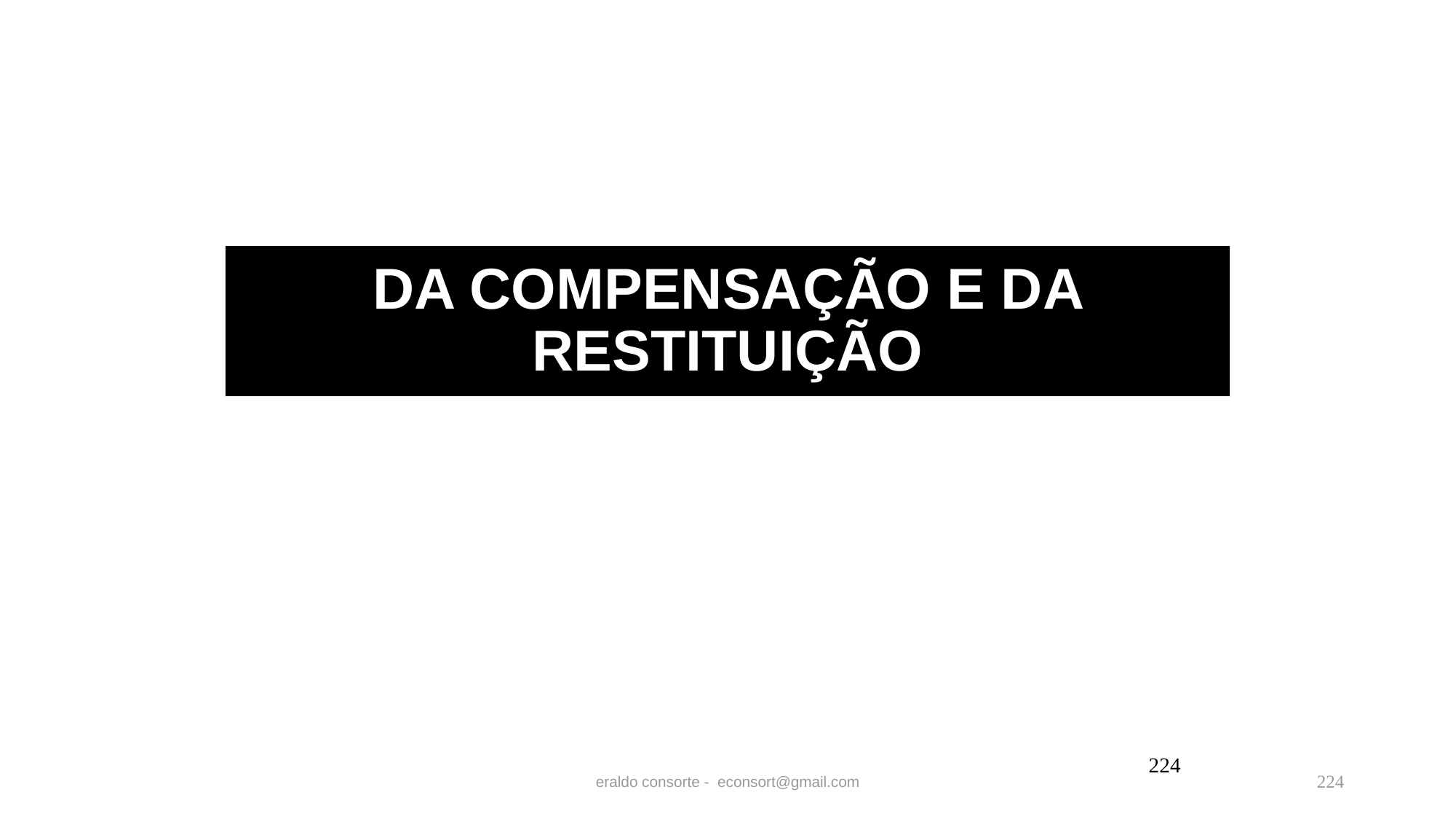

# DA COMPENSAÇÃO E DA RESTITUIÇÃO
224
eraldo consorte -  econsort@gmail.com
224